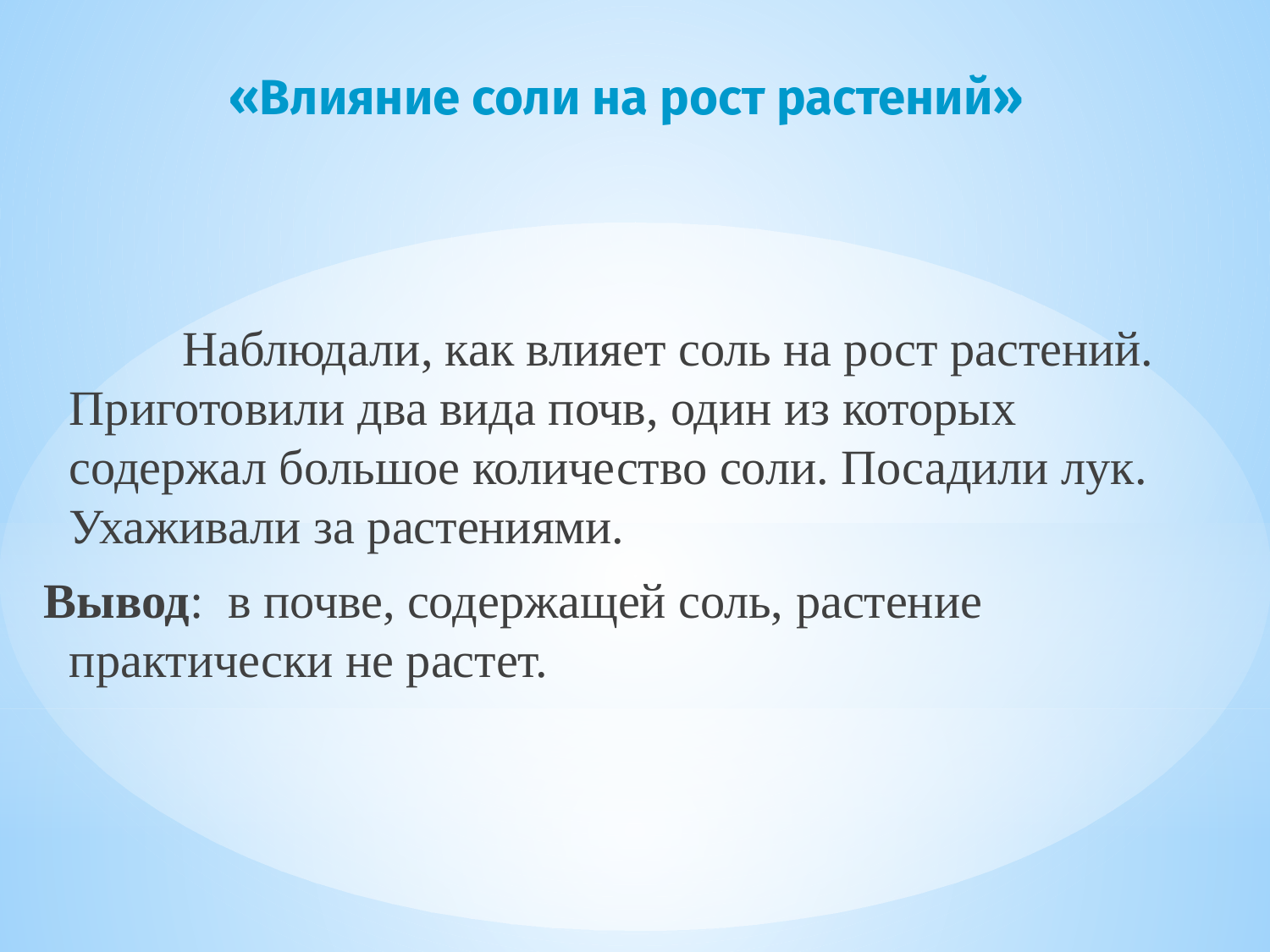

# «Влияние соли на рост растений»

            Наблюдали, как влияет соль на рост растений. Приготовили два вида почв, один из которых содержал большое количество соли. Посадили лук. Ухаживали за растениями.
Вывод:  в почве, содержащей соль, растение практически не растет.